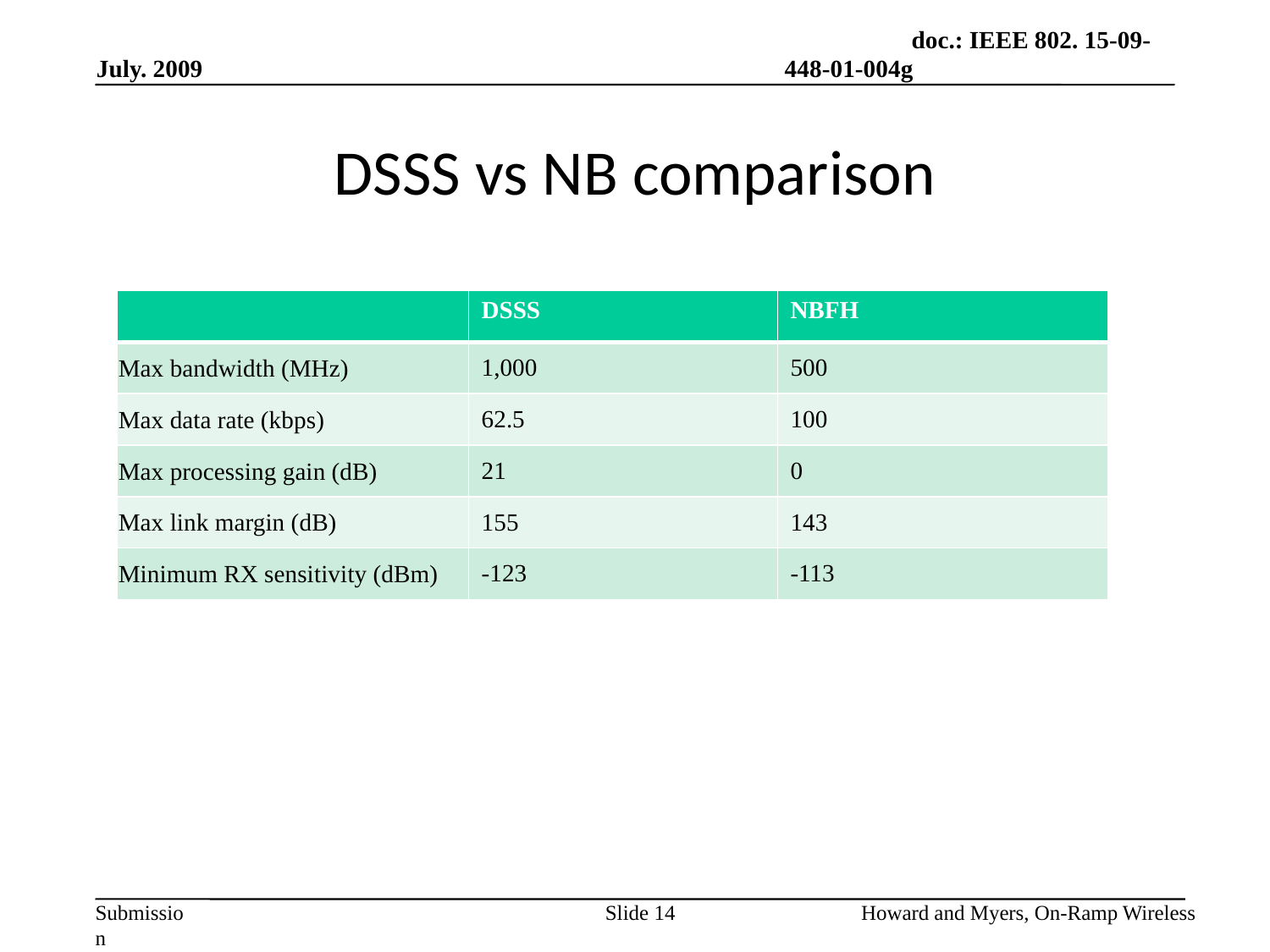

# DSSS vs NB comparison
|  | DSSS | NBFH |
| --- | --- | --- |
| Max bandwidth (MHz) | 1,000 | 500 |
| Max data rate (kbps) | 62.5 | 100 |
| Max processing gain (dB) | 21 | 0 |
| Max link margin (dB) | 155 | 143 |
| Minimum RX sensitivity (dBm) | -123 | -113 |
Slide 14
Howard and Myers, On-Ramp Wireless